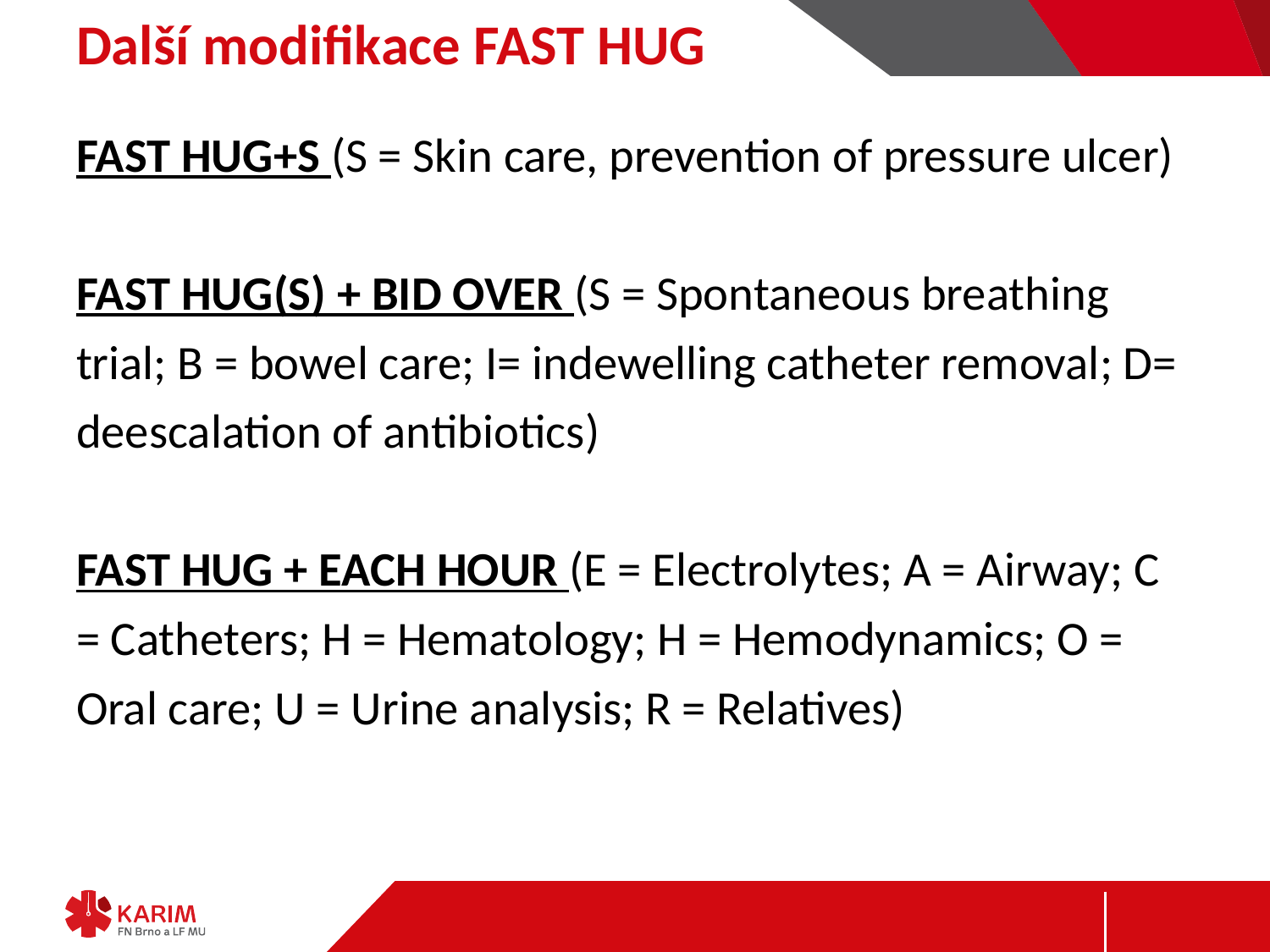

# Další modifikace FAST HUG
FAST HUG+S (S = Skin care, prevention of pressure ulcer) 
FAST HUG(S) + BID OVER (S = Spontaneous breathing trial; B = bowel care; I= indewelling catheter removal; D= deescalation of antibiotics) 
FAST HUG + EACH HOUR (E = Electrolytes; A = Airway; C = Catheters; H = Hematology; H = Hemodynamics; O = Oral care; U = Urine analysis; R = Relatives)